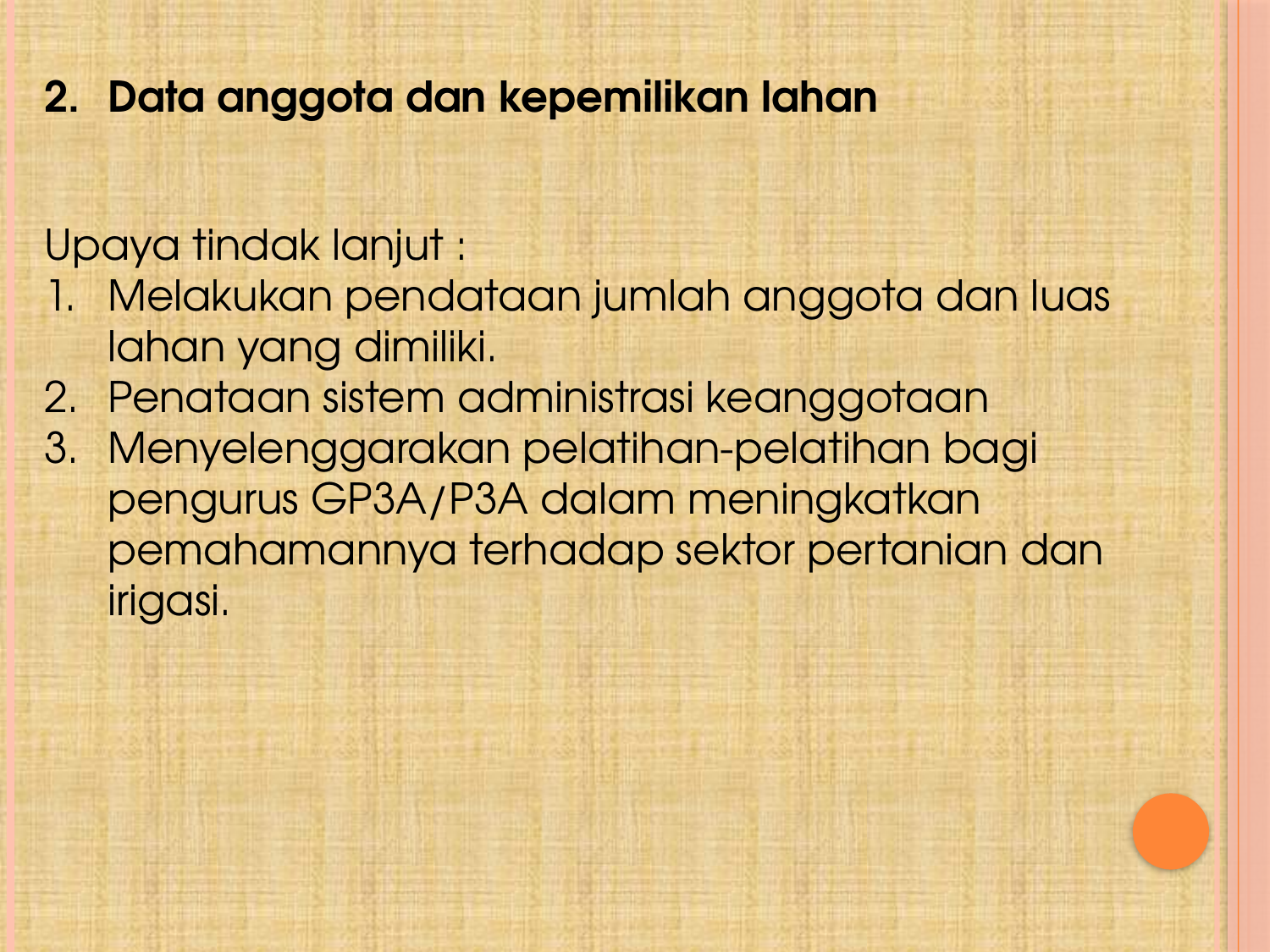

Data anggota dan kepemilikan lahan

Upaya tindak lanjut :
Melakukan pendataan jumlah anggota dan luas lahan yang dimiliki.
Penataan sistem administrasi keanggotaan
Menyelenggarakan pelatihan-pelatihan bagi pengurus GP3A/P3A dalam meningkatkan pemahamannya terhadap sektor pertanian dan irigasi.